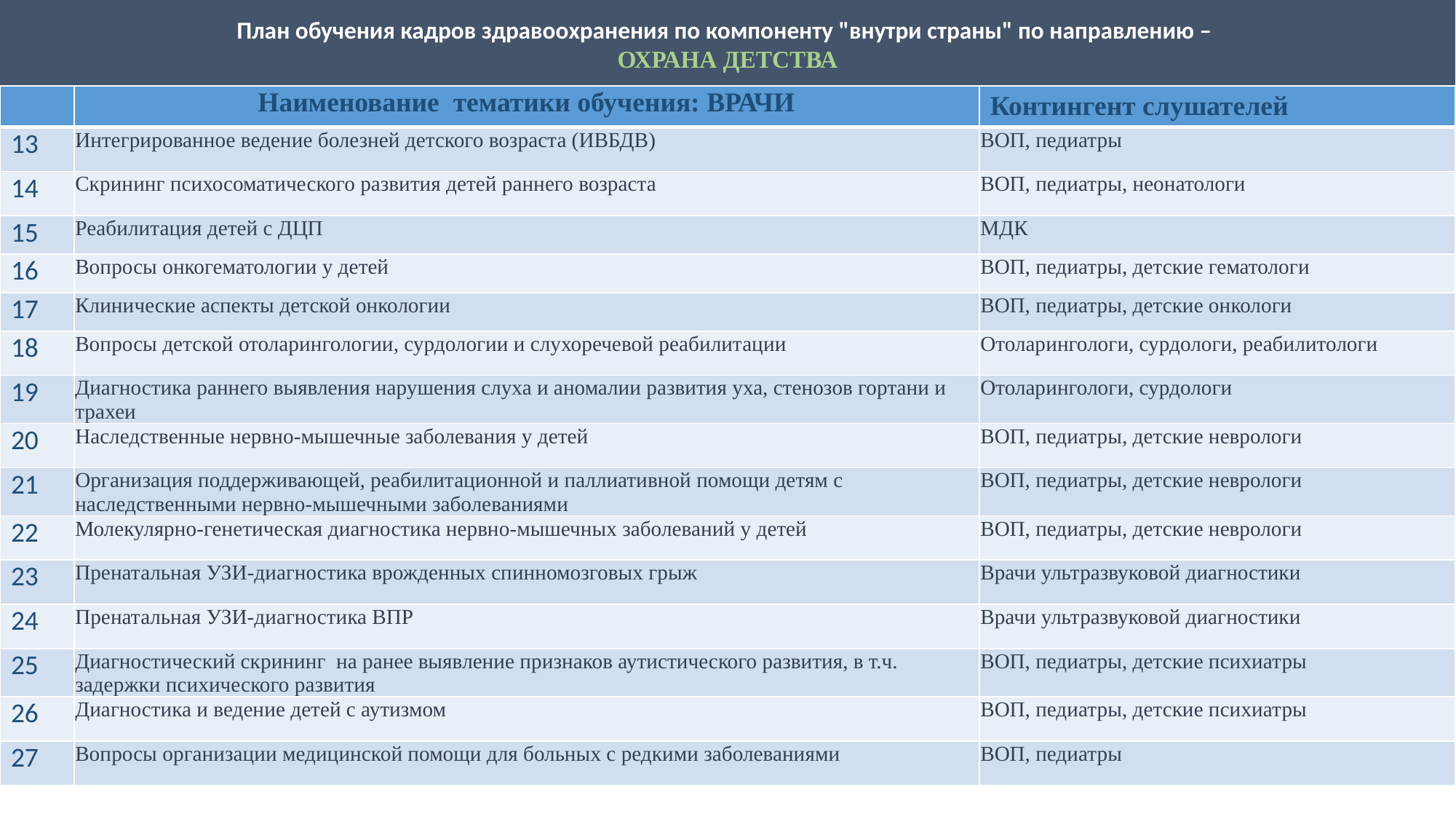

План обучения кадров здравоохранения по компоненту "внутри страны" по направлению –
ОХРАНА ДЕТСТВА
|  | Наименование тематики обучения: ВРАЧИ | Контингент слушателей |
| --- | --- | --- |
| 13 | Интегрированное ведение болезней детского возраста (ИВБДВ) | ВОП, педиатры |
| 14 | Скрининг психосоматического развития детей раннего возраста | ВОП, педиатры, неонатологи |
| 15 | Реабилитация детей с ДЦП | МДК |
| 16 | Вопросы онкогематологии у детей | ВОП, педиатры, детские гематологи |
| 17 | Клинические аспекты детской онкологии | ВОП, педиатры, детские онкологи |
| 18 | Вопросы детской отоларингологии, сурдологии и слухоречевой реабилитации | Отоларингологи, сурдологи, реабилитологи |
| 19 | Диагностика раннего выявления нарушения слуха и аномалии развития уха, стенозов гортани и трахеи | Отоларингологи, сурдологи |
| 20 | Наследственные нервно-мышечные заболевания у детей | ВОП, педиатры, детские неврологи |
| 21 | Организация поддерживающей, реабилитационной и паллиативной помощи детям с наследственными нервно-мышечными заболеваниями | ВОП, педиатры, детские неврологи |
| 22 | Молекулярно-генетическая диагностика нервно-мышечных заболеваний у детей | ВОП, педиатры, детские неврологи |
| 23 | Пренатальная УЗИ-диагностика врожденных спинномозговых грыж | Врачи ультразвуковой диагностики |
| 24 | Пренатальная УЗИ-диагностика ВПР | Врачи ультразвуковой диагностики |
| 25 | Диагностический скрининг на ранее выявление признаков аутистического развития, в т.ч. задержки психического развития | ВОП, педиатры, детские психиатры |
| 26 | Диагностика и ведение детей с аутизмом | ВОП, педиатры, детские психиатры |
| 27 | Вопросы организации медицинской помощи для больных с редкими заболеваниями | ВОП, педиатры |
2